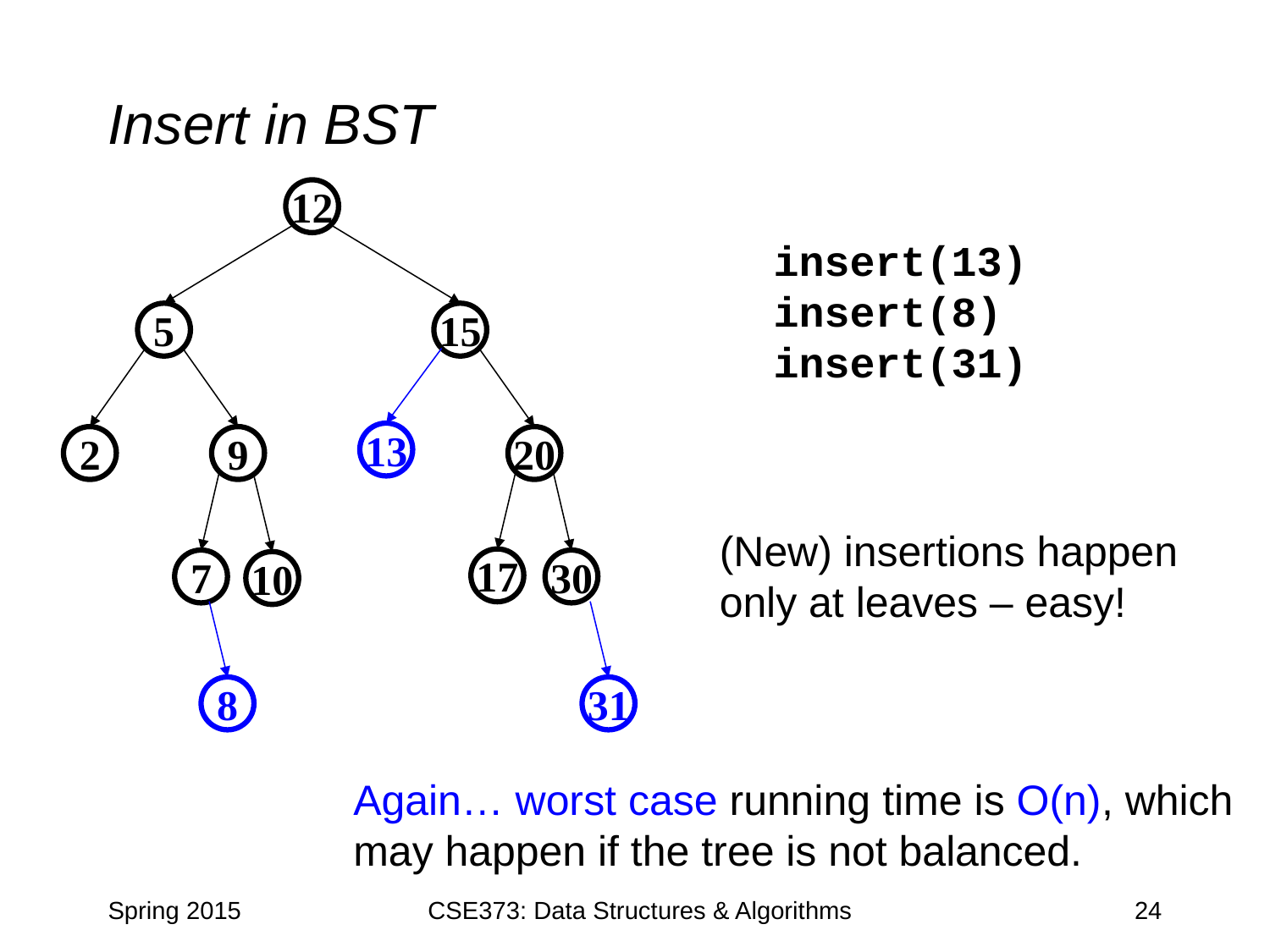

# Insert in BST
12
insert(13)
insert(8)
insert(31)
5
15
13
2
9
20
(New) insertions happen only at leaves – easy!
17
7
30
10
8
31
Again… worst case running time is O(n), which may happen if the tree is not balanced.
Spring 2015
CSE373: Data Structures & Algorithms
24